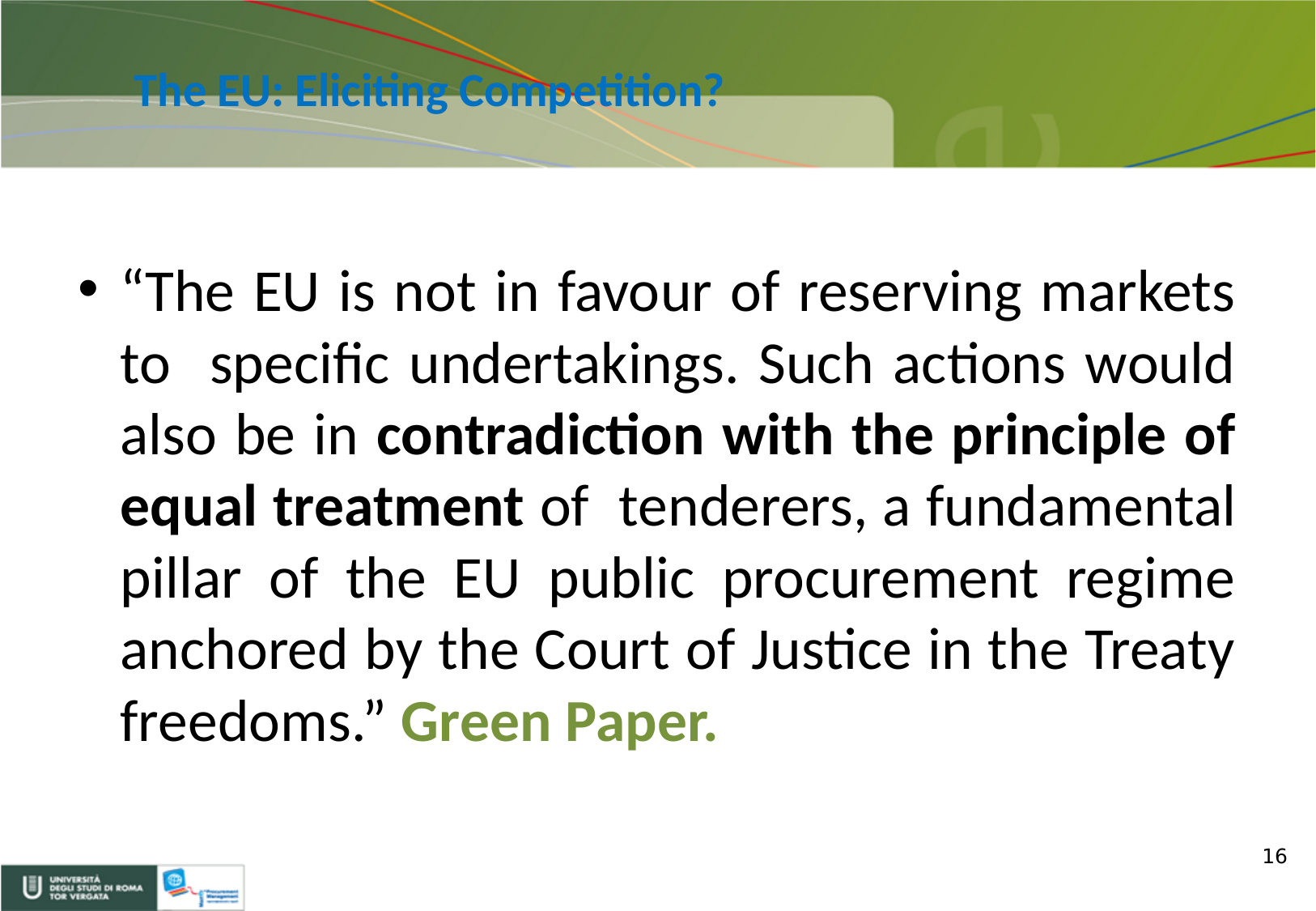

# The EU: Eliciting Competition?

“The EU is not in favour of reserving markets to  specific undertakings. Such actions would also be in contradiction with the principle of equal treatment of  tenderers, a fundamental pillar of the EU public procurement regime anchored by the Court of Justice in the Treaty freedoms.” Green Paper.